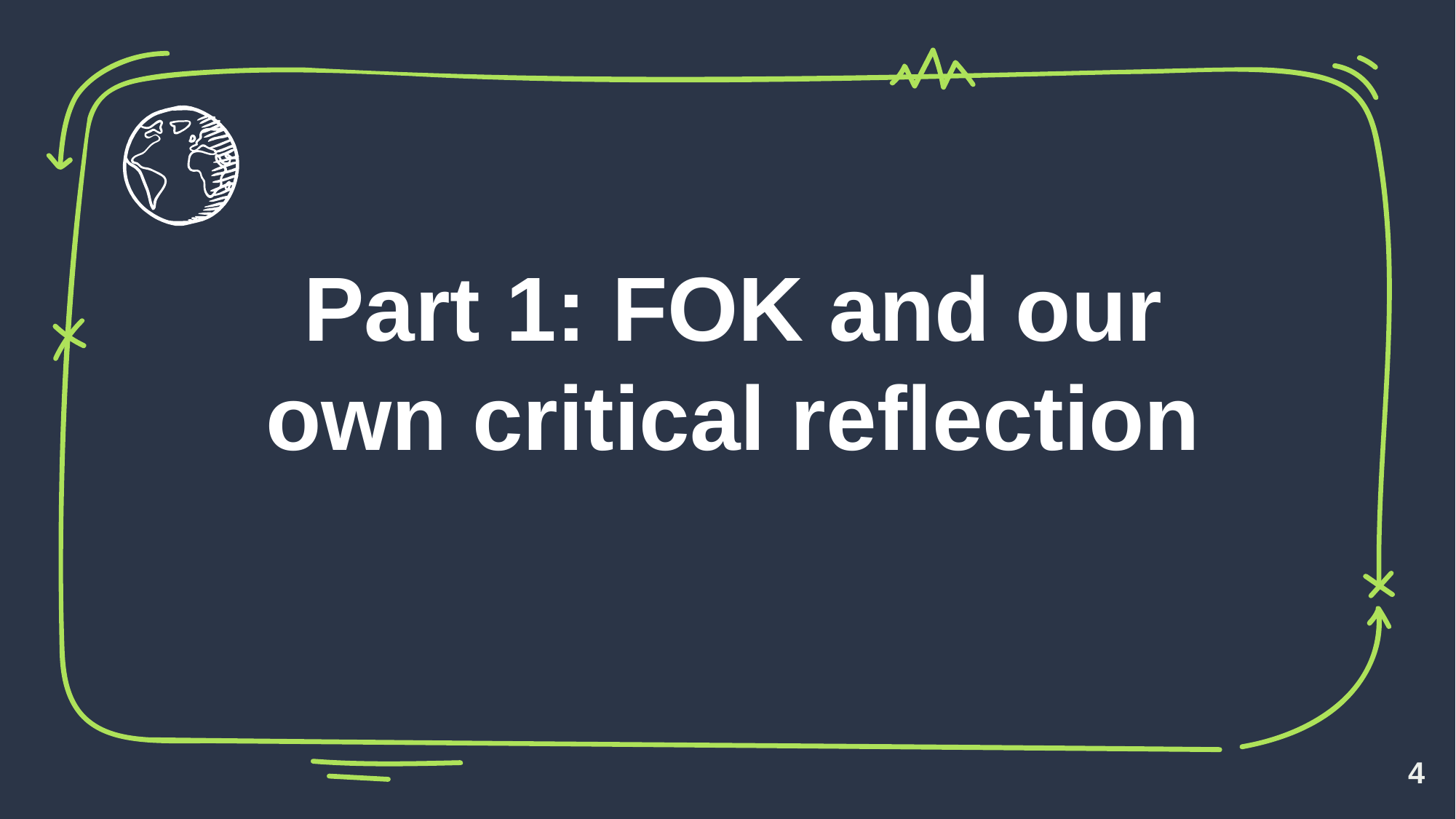

Part 1: FOK and our own critical reflection

4